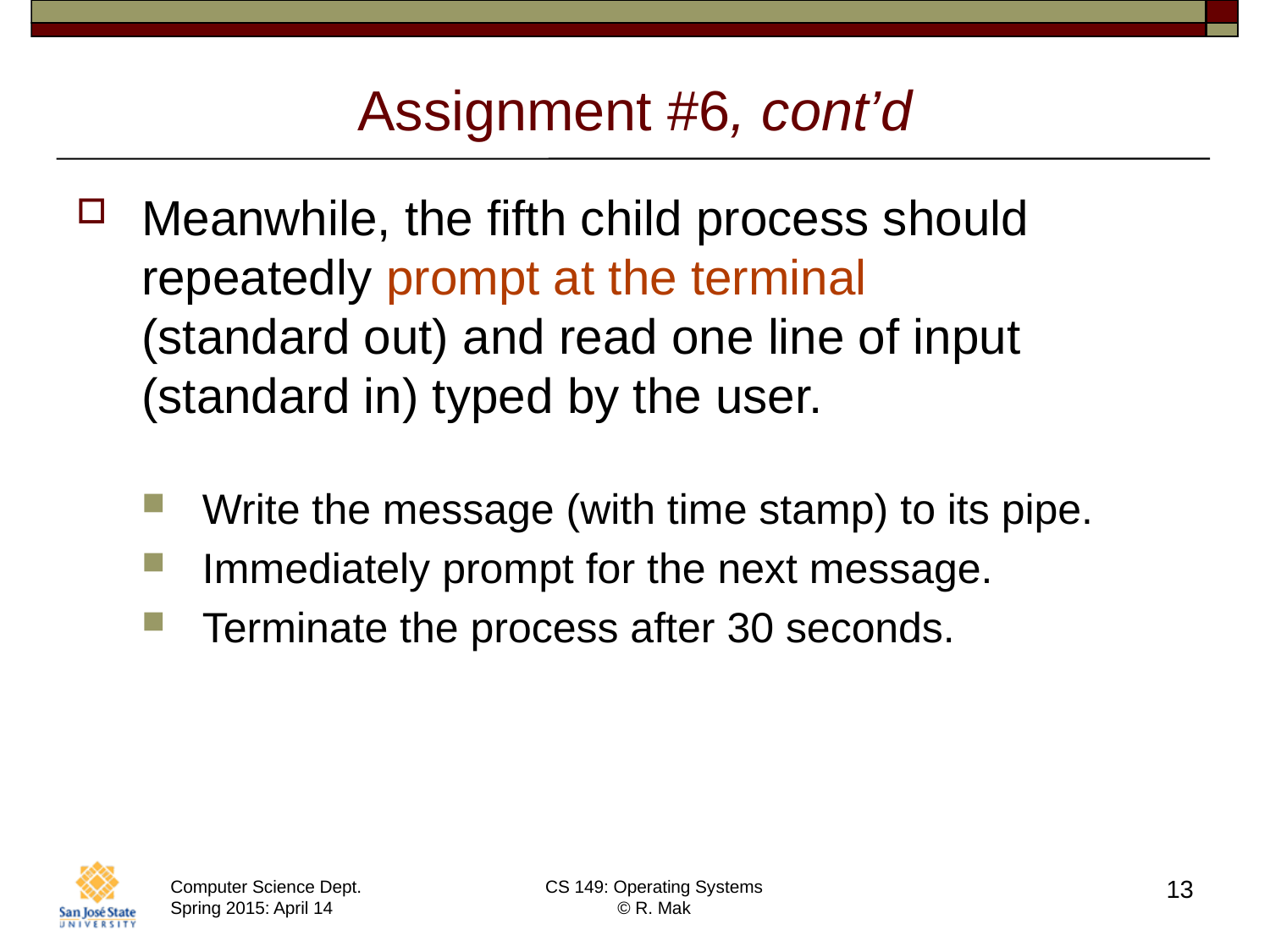

# Assignment #6, cont’d
Meanwhile, the fifth child process should repeatedly prompt at the terminal
(standard out) and read one line of input (standard in) typed by the user.

Write the message (with time stamp) to its pipe.
Immediately prompt for the next message.
Terminate the process after 30 seconds.
13